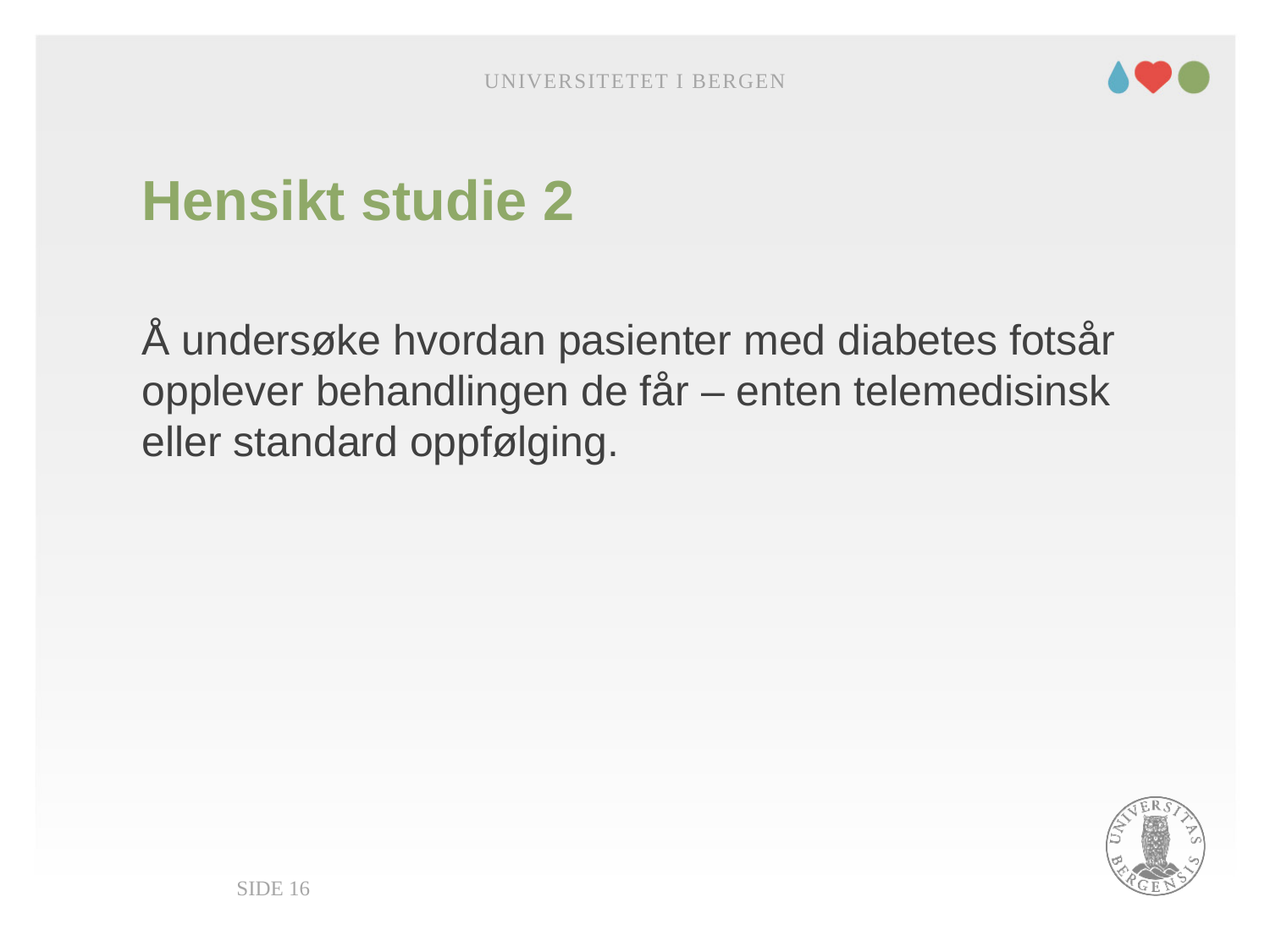

Universitetet i Bergen
# Hensikt studie 2

Å undersøke hvordan pasienter med diabetes fotsår opplever behandlingen de får – enten telemedisinsk eller standard oppfølging.

Side 16